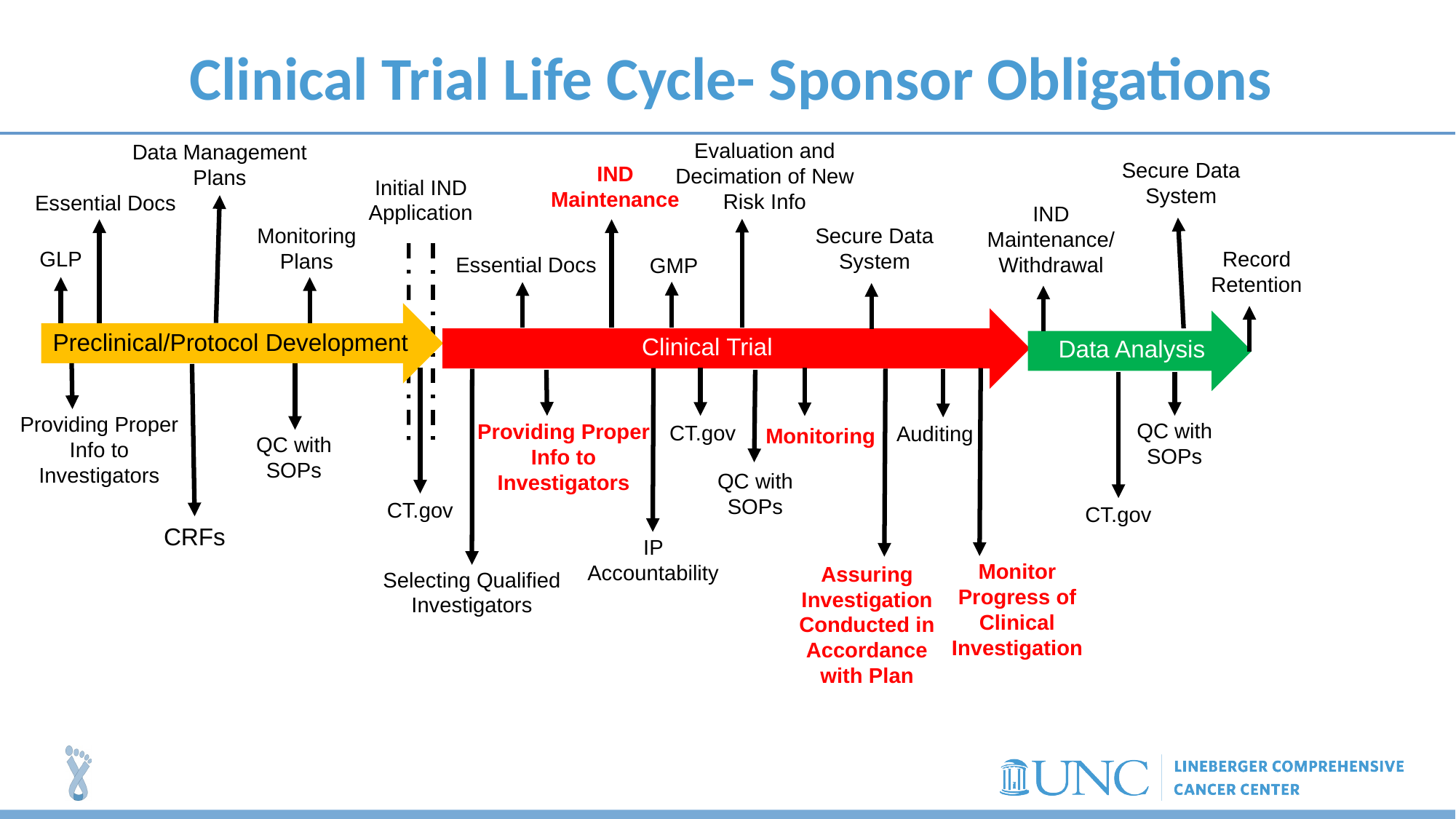

# Clinical Trial Life Cycle- Sponsor Obligations
Evaluation and Decimation of New Risk Info
Data Management Plans
Secure Data System
IND Maintenance
Initial IND Application

Preclinical/Protocol Development

Clinical Trial

Data Analysis
Essential Docs
IND Maintenance/ Withdrawal
Secure Data System
Monitoring Plans
Record Retention
GLP
Essential Docs
GMP
Providing Proper Info to Investigators
QC with SOPs
Providing Proper Info to Investigators
CT.gov
Auditing
Monitoring
QC with SOPs
QC with SOPs
CT.gov
CT.gov
CRFs
IP Accountability
Monitor Progress of Clinical Investigation
Assuring Investigation Conducted in Accordance with Plan
Selecting Qualified Investigators